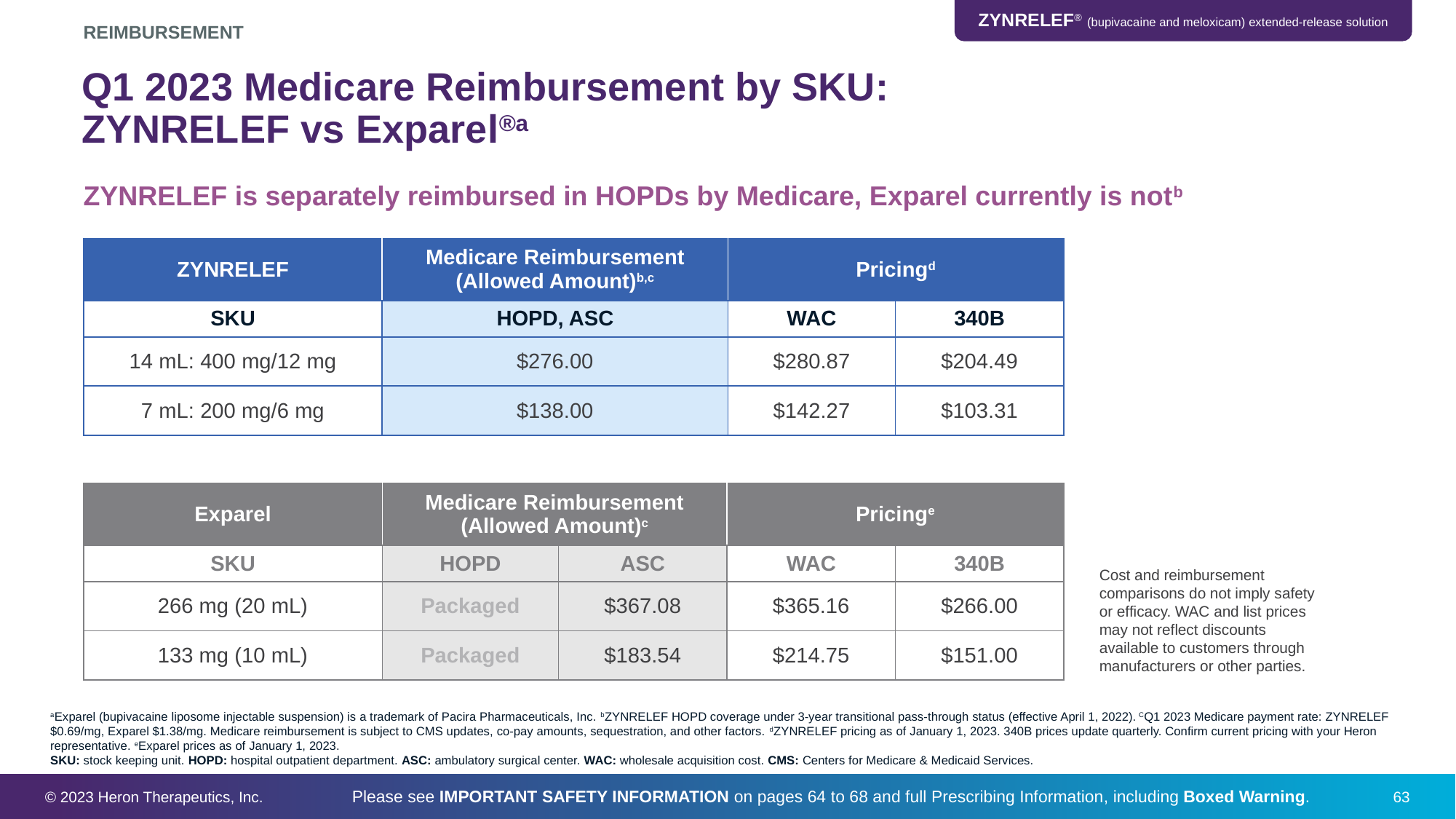

REIMBURSEMENT
# Q1 2023 Medicare Reimbursement by SKU: ZYNRELEF vs Exparel®a
ZYNRELEF is separately reimbursed in HOPDs by Medicare, Exparel currently is notb
| ZYNRELEF | Medicare Reimbursement (Allowed Amount)b,c | Pricingd |  |
| --- | --- | --- | --- |
| SKU | HOPD, ASC | WAC | 340B |
| 14 mL: 400 mg/12 mg | $276.00 | $280.87 | $204.49 |
| 7 mL: 200 mg/6 mg | $138.00 | $142.27 | $103.31 |
| Exparel | Medicare Reimbursement (Allowed Amount)c |  | Pricinge |  |
| --- | --- | --- | --- | --- |
| SKU | HOPD | ASC | WAC | 340B |
| 266 mg (20 mL) | Packaged | $367.08 | $365.16 | $266.00 |
| 133 mg (10 mL) | Packaged | $183.54 | $214.75 | $151.00 |
Cost and reimbursement  comparisons do not imply safety or efficacy. WAC and list prices may not reflect discounts available to customers through manufacturers or other parties.
aExparel (bupivacaine liposome injectable suspension) is a trademark of Pacira Pharmaceuticals, Inc. bZYNRELEF HOPD coverage under 3-year transitional pass-through status (effective April 1, 2022). CQ1 2023 Medicare payment rate: ZYNRELEF $0.69/mg, Exparel $1.38/mg. Medicare reimbursement is subject to CMS updates, co-pay amounts, sequestration, and other factors. dZYNRELEF pricing as of January 1, 2023. 340B prices update quarterly. Confirm current pricing with your Heron representative. eExparel prices as of January 1, 2023.
SKU: stock keeping unit. HOPD: hospital outpatient department. ASC: ambulatory surgical center. WAC: wholesale acquisition cost. CMS: Centers for Medicare & Medicaid Services.
© 2023 Heron Therapeutics, Inc.